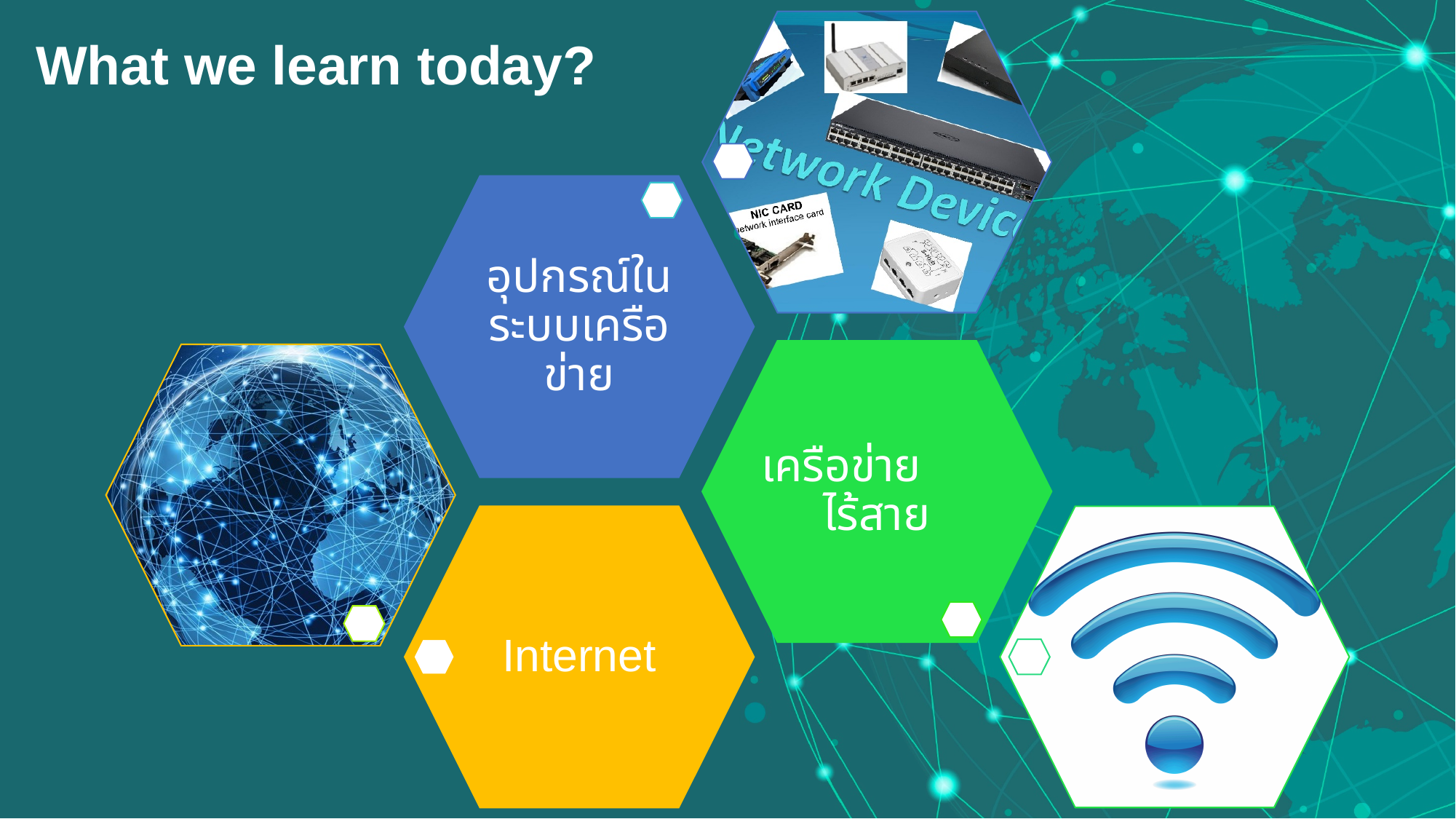

Internet
เครือข่าย       ไร้สาย
อุปกรณ์ในระบบเครือข่าย
What we learn today?